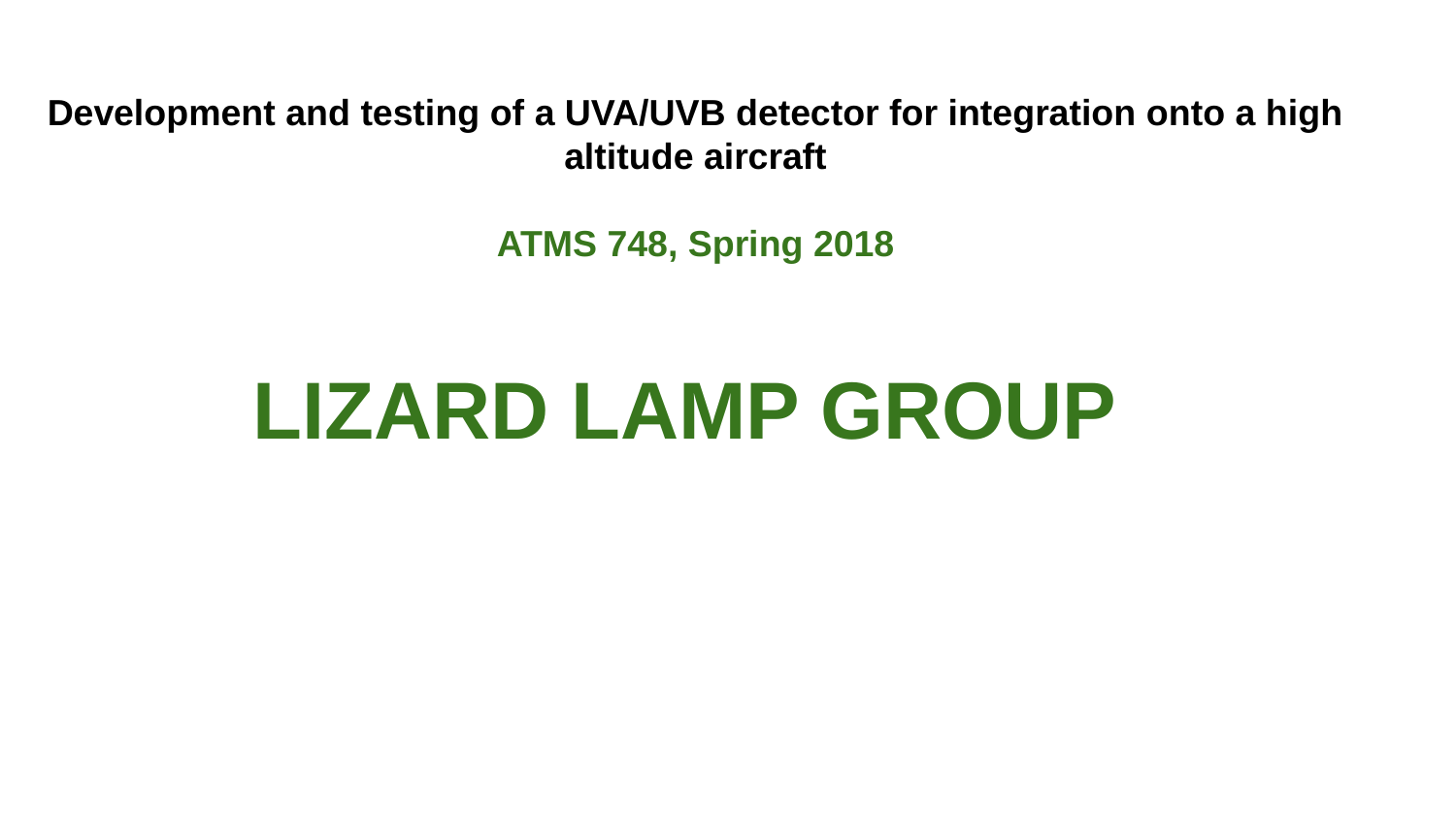

Development and testing of a UVA/UVB detector for integration onto a high altitude aircraft

ATMS 748, Spring 2018

LIZARD LAMP GROUP